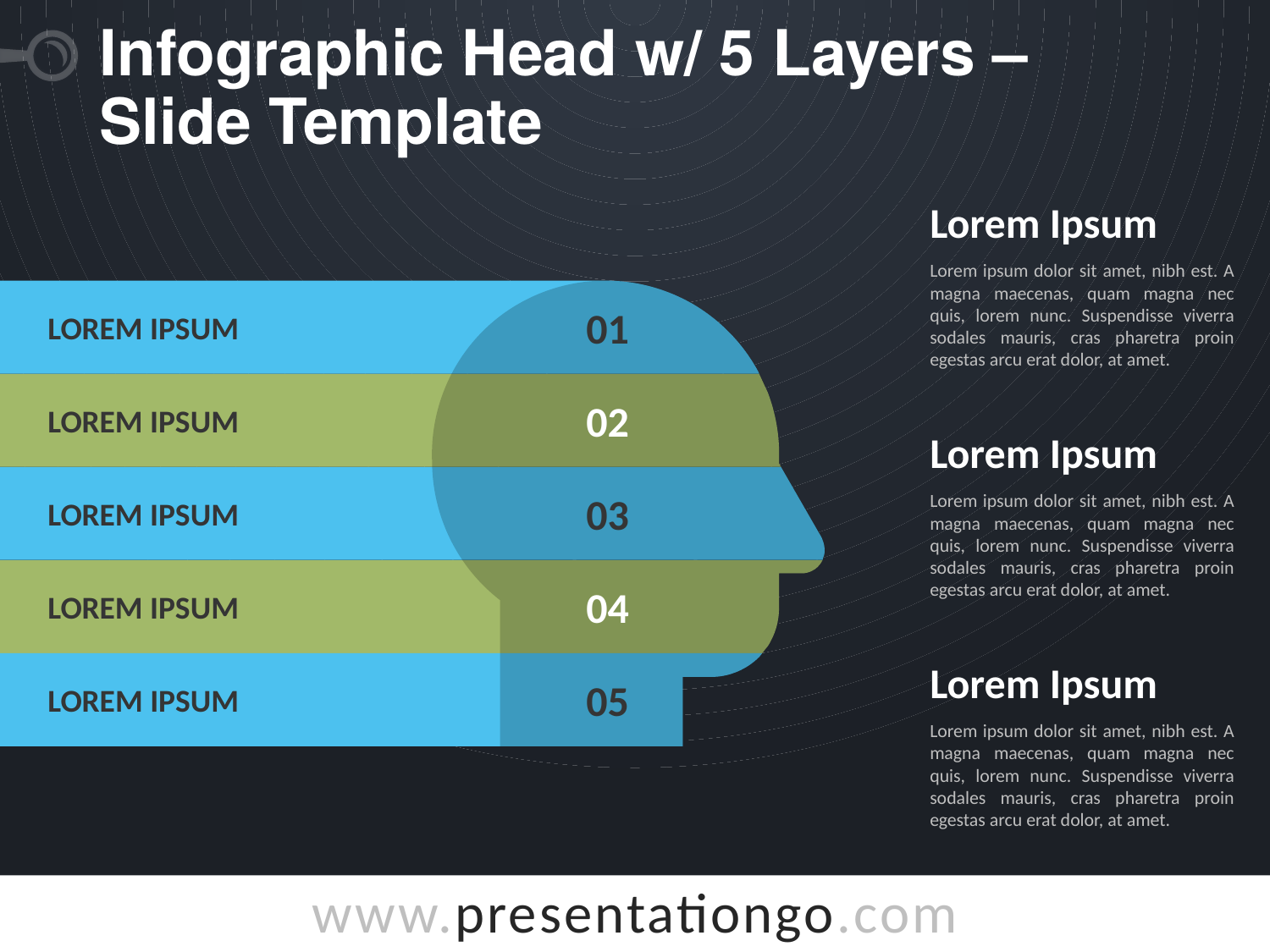

# Infographic Head w/ 5 Layers – Slide Template
Lorem Ipsum
Lorem ipsum dolor sit amet, nibh est. A magna maecenas, quam magna nec quis, lorem nunc. Suspendisse viverra sodales mauris, cras pharetra proin egestas arcu erat dolor, at amet.
Lorem Ipsum

01
Lorem Ipsum
02
Lorem Ipsum
Lorem ipsum dolor sit amet, nibh est. A magna maecenas, quam magna nec quis, lorem nunc. Suspendisse viverra sodales mauris, cras pharetra proin egestas arcu erat dolor, at amet.
Lorem Ipsum
03
Lorem Ipsum
04
Lorem Ipsum
Lorem ipsum dolor sit amet, nibh est. A magna maecenas, quam magna nec quis, lorem nunc. Suspendisse viverra sodales mauris, cras pharetra proin egestas arcu erat dolor, at amet.
Lorem Ipsum
05